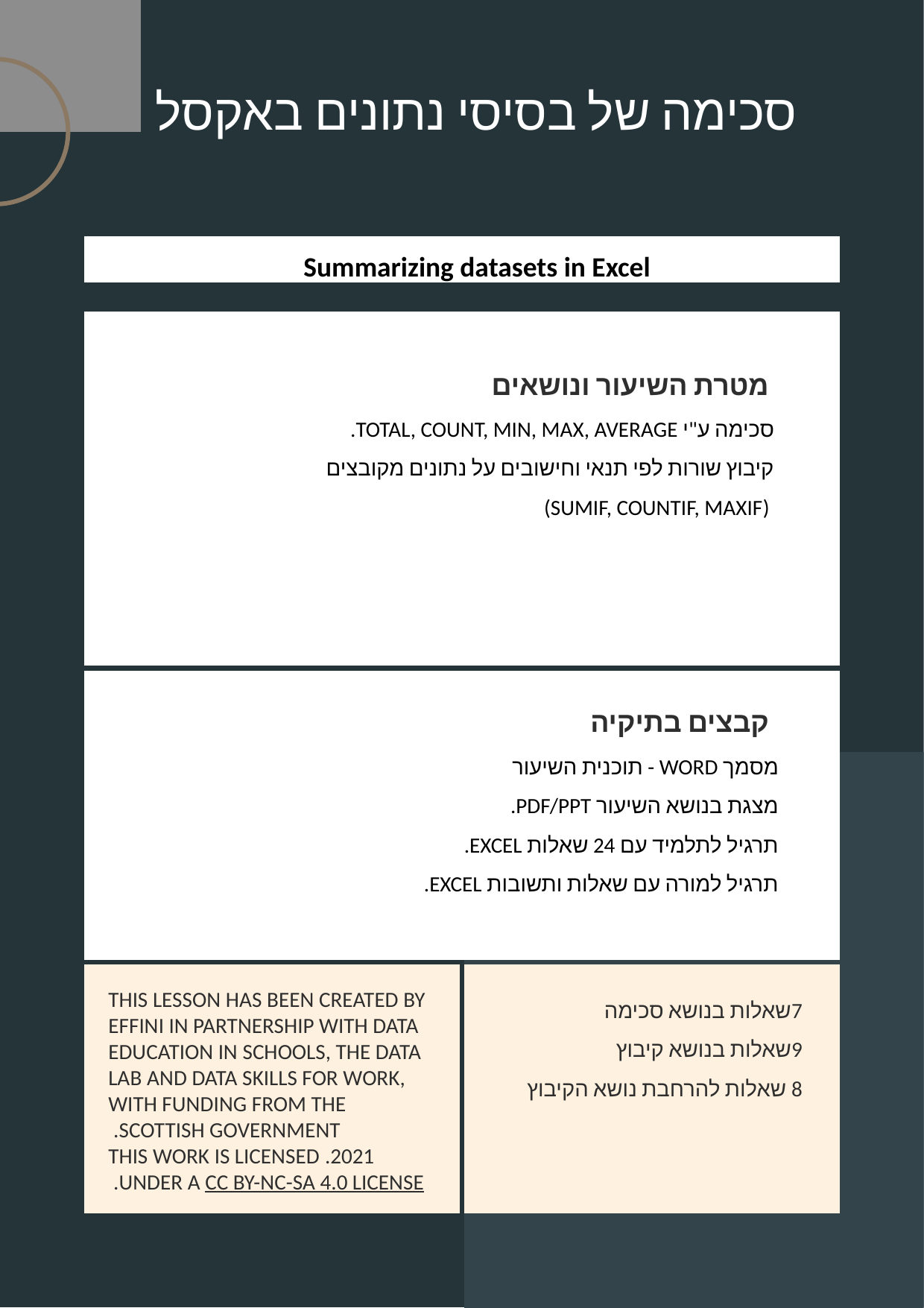

סכימה של בסיסי נתונים באקסל
Summarizing datasets in Excel

מטרת השיעור ונושאים
סכימה ע"י TOTAL, COUNT, MIN, MAX, AVERAGE.
קיבוץ שורות לפי תנאי וחישובים על נתונים מקובצים
 (SUMIF, COUNTIF, MAXIF)

קבצים בתיקיה
מסמך WORD - תוכנית השיעור
מצגת בנושא השיעור PDF/PPT.
תרגיל לתלמיד עם 24 שאלות EXCEL.
תרגיל למורה עם שאלות ותשובות EXCEL.

 7שאלות בנושא סכימה
 9שאלות בנושא קיבוץ
 8 שאלות להרחבת נושא הקיבוץ
THIS LESSON HAS BEEN CREATED BY EFFINI IN PARTNERSHIP WITH DATA EDUCATION IN SCHOOLS, THE DATA LAB AND DATA SKILLS FOR WORK, WITH FUNDING FROM THE SCOTTISH GOVERNMENT.
2021. THIS WORK IS LICENSED UNDER A CC BY-NC-SA 4.0 LICENSE.